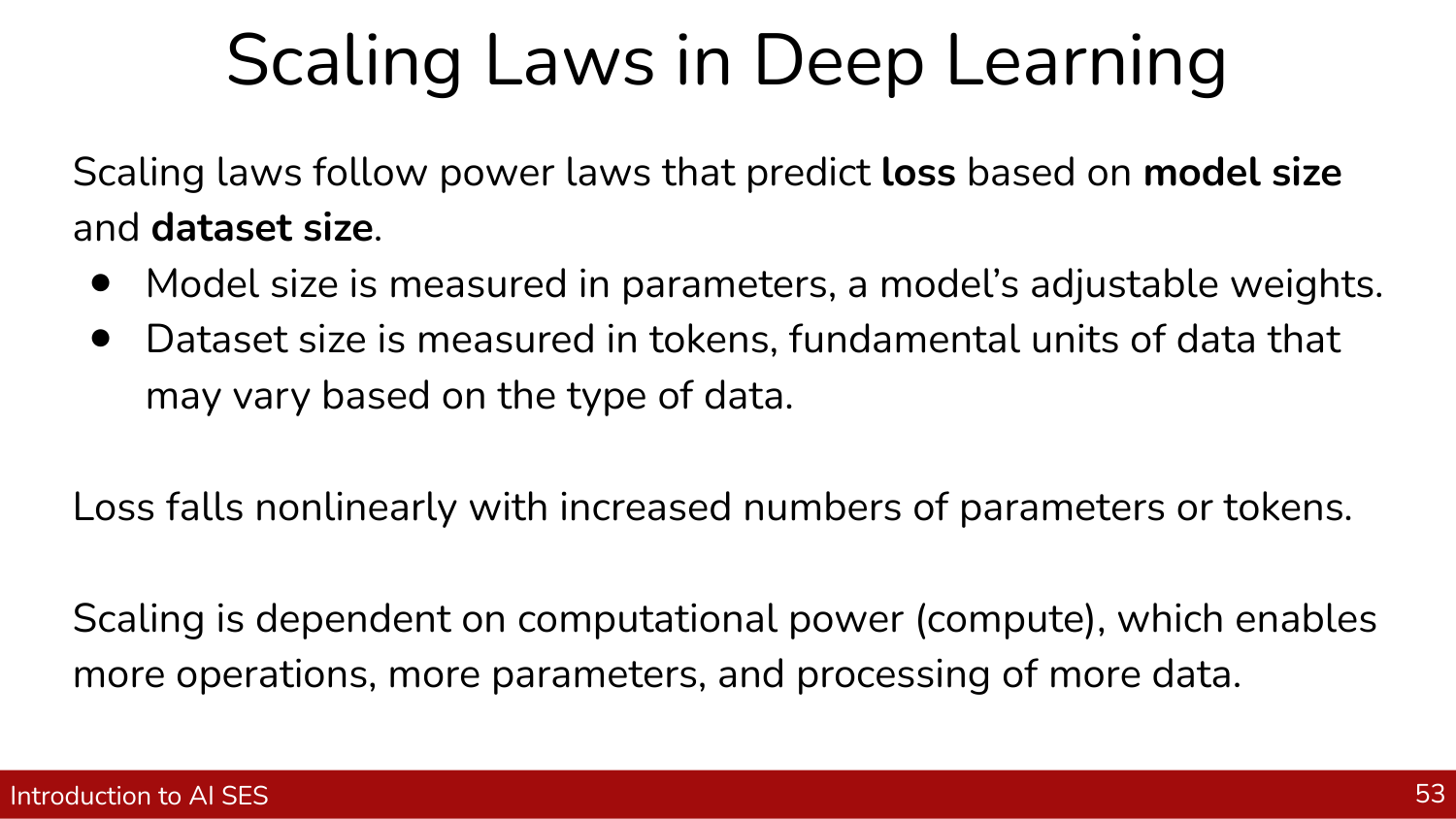

# Scaling Laws in Deep Learning

Scaling laws follow power laws that predict loss based on model size and dataset size.
Model size is measured in parameters, a model’s adjustable weights.
Dataset size is measured in tokens, fundamental units of data that may vary based on the type of data.

Loss falls nonlinearly with increased numbers of parameters or tokens.

Scaling is dependent on computational power (compute), which enables more operations, more parameters, and processing of more data.

53
Introduction to AI SES